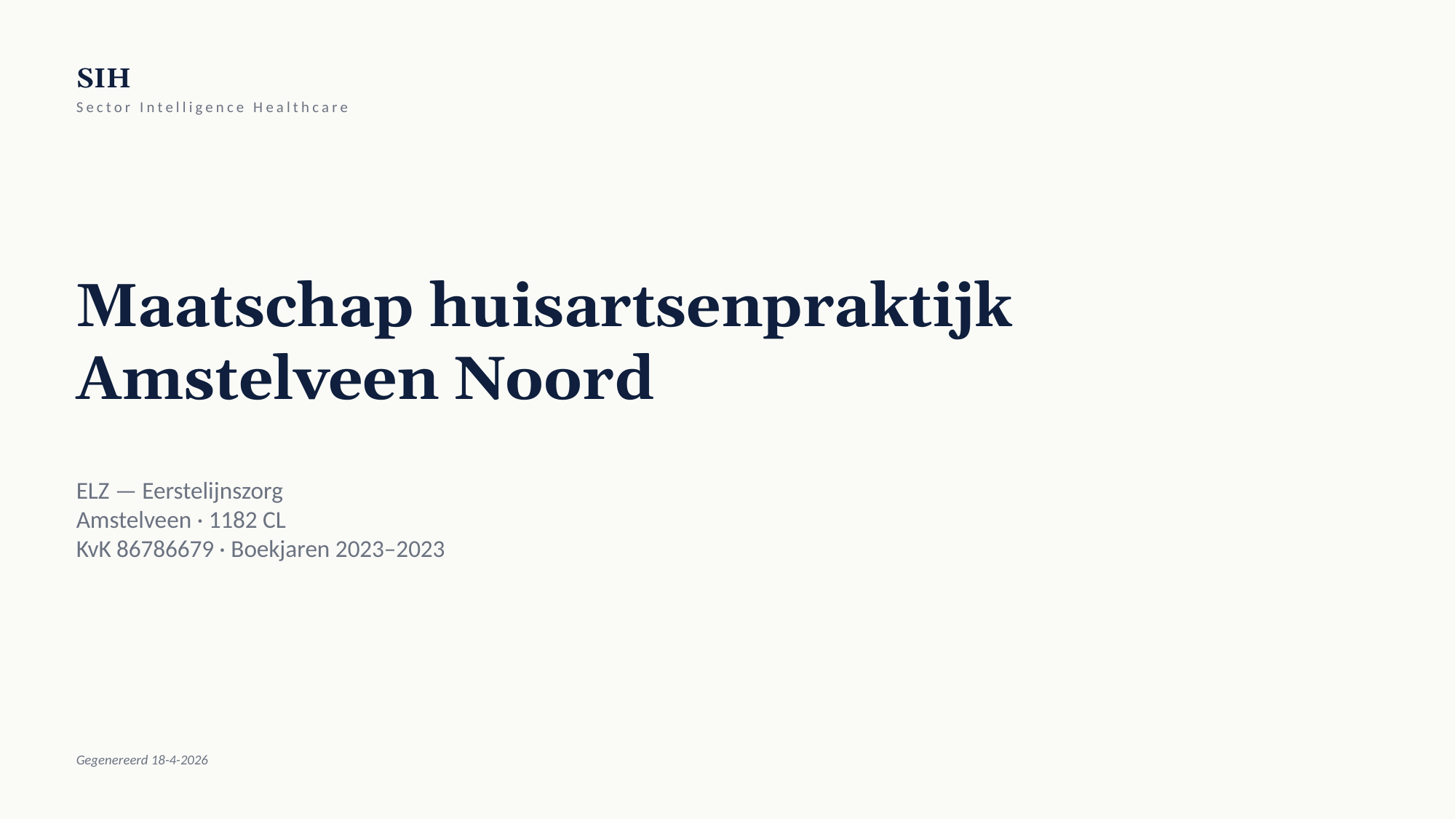

SIH
Sector Intelligence Healthcare
Maatschap huisartsenpraktijk Amstelveen Noord
ELZ — Eerstelijnszorg
Amstelveen · 1182 CL
KvK 86786679 · Boekjaren 2023–2023
Gegenereerd 18-4-2026